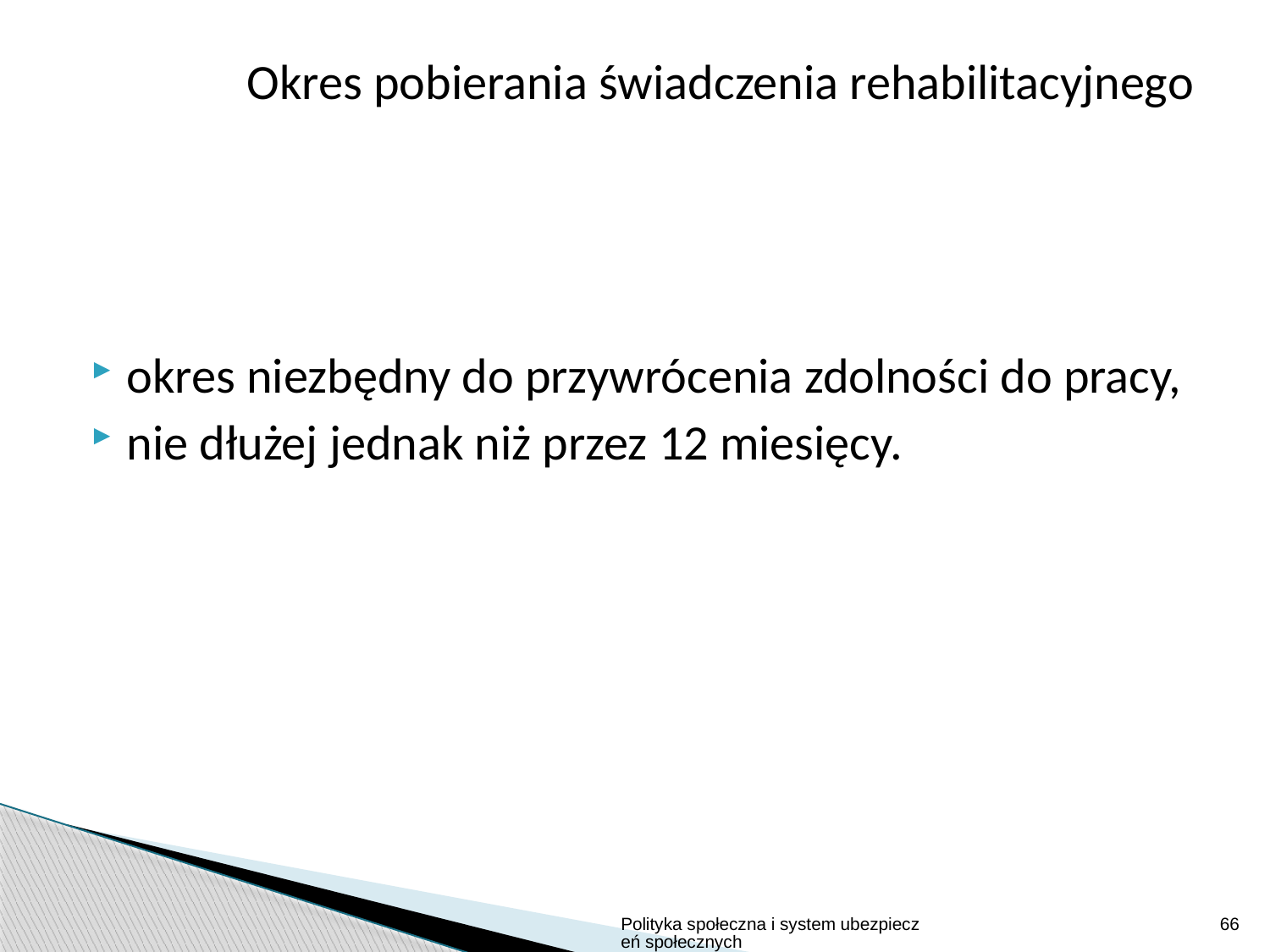

# Okres pobierania świadczenia rehabilitacyjnego

okres niezbędny do przywrócenia zdolności do pracy,
nie dłużej jednak niż przez 12 miesięcy.
Polityka społeczna i system ubezpieczeń społecznych
66